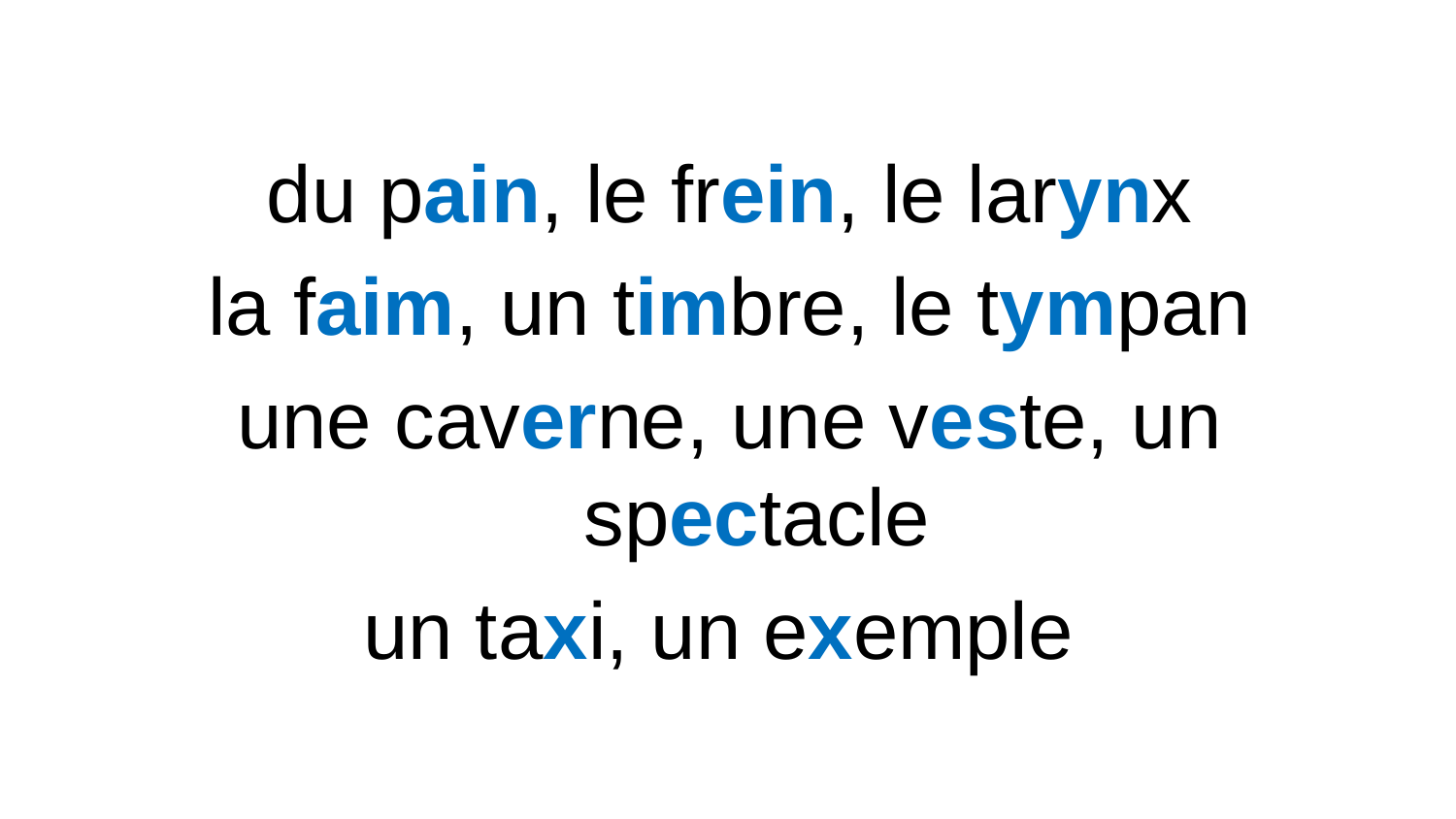

du pain, le frein, le larynx
la faim, un timbre, le tympan
une caverne, une veste, un spectacle
un taxi, un exemple